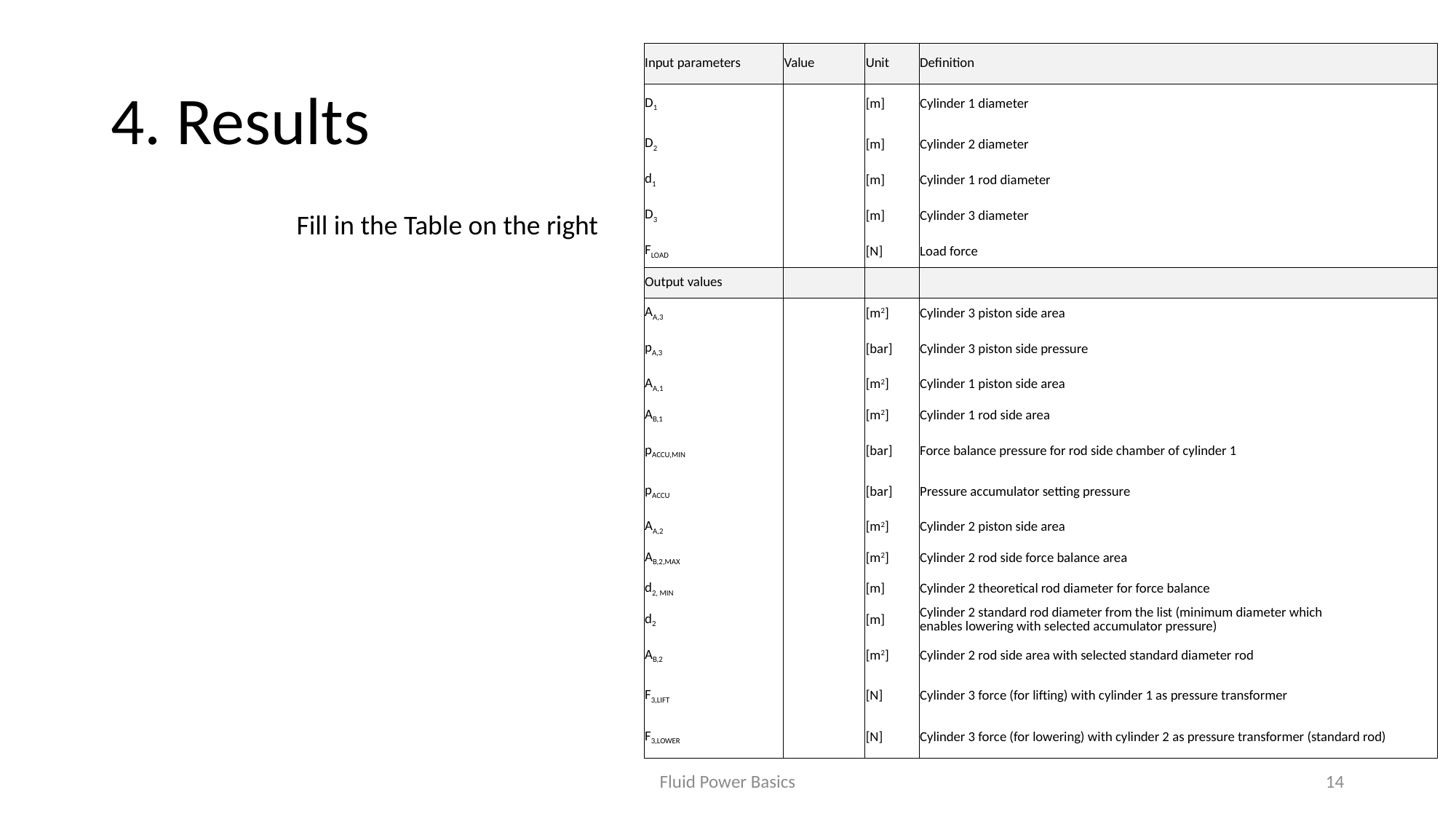

| Input parameters | Value | Unit | Definition |  |  |  |  |  |  |
| --- | --- | --- | --- | --- | --- | --- | --- | --- | --- |
| D1 |  | [m] | Cylinder 1 diameter |  |  |  |  |  |  |
| D2 |  | [m] | Cylinder 2 diameter |  |  |  |  |  |  |
| d1 |  | [m] | Cylinder 1 rod diameter |  |  |  |  |  |  |
| D3 |  | [m] | Cylinder 3 diameter |  |  |  |  |  |  |
| FLOAD |  | [N] | Load force |  |  |  |  |  |  |
| Output values |  |  |  |  |  |  |  |  |  |
| AA,3 |  | [m2] | Cylinder 3 piston side area |  |  |  |  |  |  |
| pA,3 |  | [bar] | Cylinder 3 piston side pressure |  |  |  |  |  |  |
| AA,1 |  | [m2] | Cylinder 1 piston side area |  |  |  |  |  |  |
| AB,1 |  | [m2] | Cylinder 1 rod side area |  |  |  |  |  |  |
| pACCU,MIN |  | [bar] | Force balance pressure for rod side chamber of cylinder 1 |  |  |  |  |  |  |
| pACCU |  | [bar] | Pressure accumulator setting pressure |  |  |  |  |  |  |
| AA,2 |  | [m2] | Cylinder 2 piston side area |  |  |  |  |  |  |
| AB,2,MAX |  | [m2] | Cylinder 2 rod side force balance area |  |  |  |  |  |  |
| d2, MIN |  | [m] | Cylinder 2 theoretical rod diameter for force balance |  |  |  |  |  |  |
| d2 |  | [m] | Cylinder 2 standard rod diameter from the list (minimum diameter which enables lowering with selected accumulator pressure) |  |  |  |  |  |  |
| AB,2 |  | [m2] | Cylinder 2 rod side area with selected standard diameter rod |  |  |  |  |  |  |
| F3,LIFT |  | [N] | Cylinder 3 force (for lifting) with cylinder 1 as pressure transformer |  |  |  |  |  |  |
| F3,LOWER |  | [N] | Cylinder 3 force (for lowering) with cylinder 2 as pressure transformer (standard rod) |  |  |  |  |  |  |
# 4. Results
Fill in the Table on the right
Fluid Power Basics
14